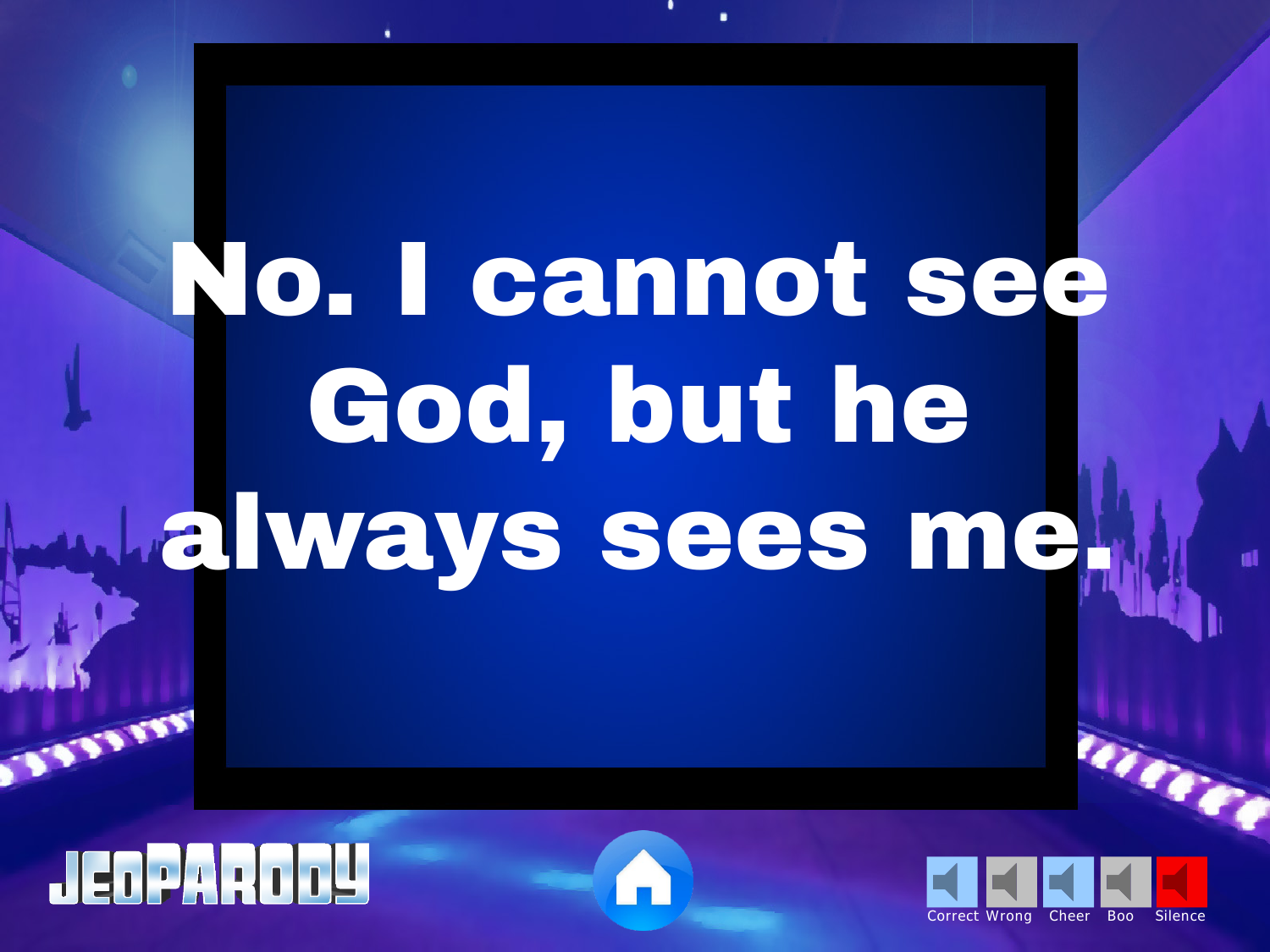

No. I cannot see God, but he always sees me.